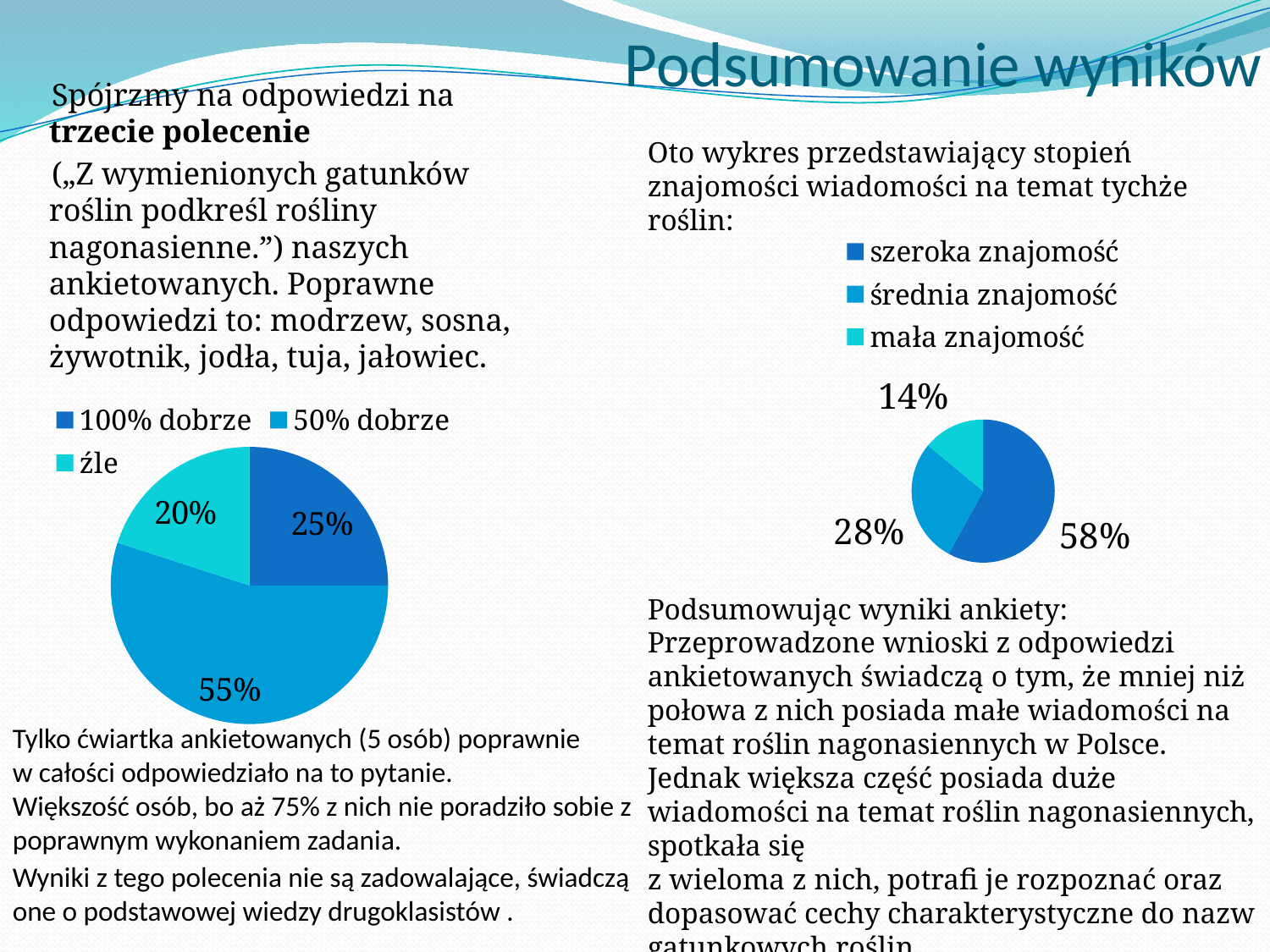

# Podsumowanie wyników
     Spójrzmy na odpowiedzi na trzecie polecenie
     („Z wymienionych gatunków roślin podkreśl rośliny nagonasienne.”) naszych ankietowanych. Poprawne odpowiedzi to: modrzew, sosna, żywotnik, jodła, tuja, jałowiec.

Oto wykres przedstawiający stopień znajomości wiadomości na temat tychże roślin:

### Chart

| Category | Sprzedaż |
|---|---|
| szeroka znajomość | 0.5800000000000001 |
| średnia znajomość | 0.2800000000000001 |
| mała znajomość | 0.14 |

### Chart

| Category | Sprzedaż |
|---|---|
| 100% dobrze | 0.25 |
| 50% dobrze | 0.55 |
| źle | 0.2 |
Podsumowując wyniki ankiety:
Przeprowadzone wnioski z odpowiedzi ankietowanych świadczą o tym, że mniej niż połowa z nich posiada małe wiadomości na temat roślin nagonasiennych w Polsce.
Jednak większa część posiada duże wiadomości na temat roślin nagonasiennych, spotkała się
z wieloma z nich, potrafi je rozpoznać oraz dopasować cechy charakterystyczne do nazw gatunkowych roślin.
Tylko ćwiartka ankietowanych (5 osób) poprawnie
w całości odpowiedziało na to pytanie.
Większość osób, bo aż 75% z nich nie poradziło sobie z poprawnym wykonaniem zadania.
Wyniki z tego polecenia nie są zadowalające, świadczą one o podstawowej wiedzy drugoklasistów .